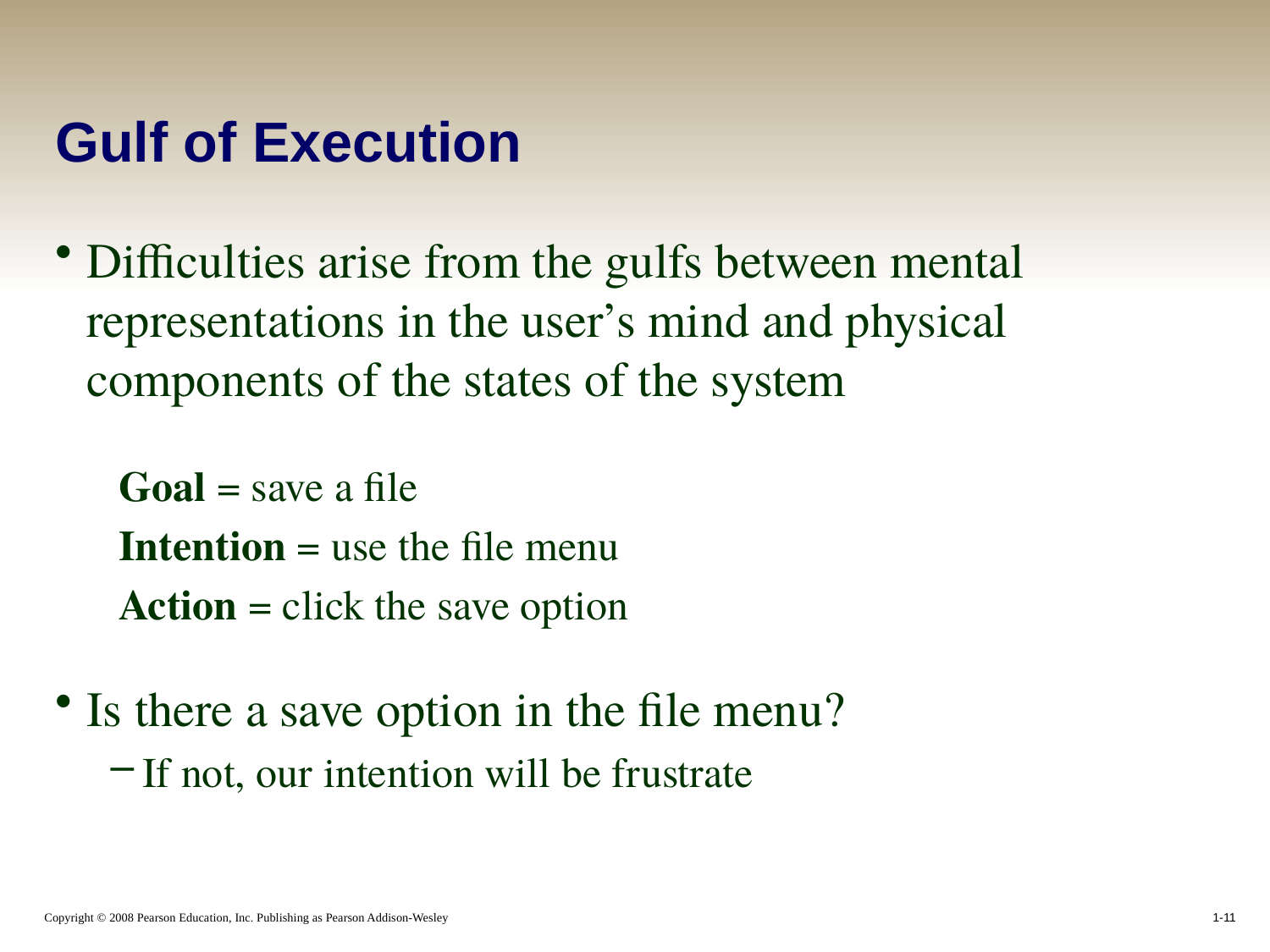

# Gulf of Execution
Difficulties arise from the gulfs between mental representations in the user’s mind and physical components of the states of the system

Goal = save a file
Intention = use the file menu
Action = click the save option

Is there a save option in the file menu?
If not, our intention will be frustrate
1-11